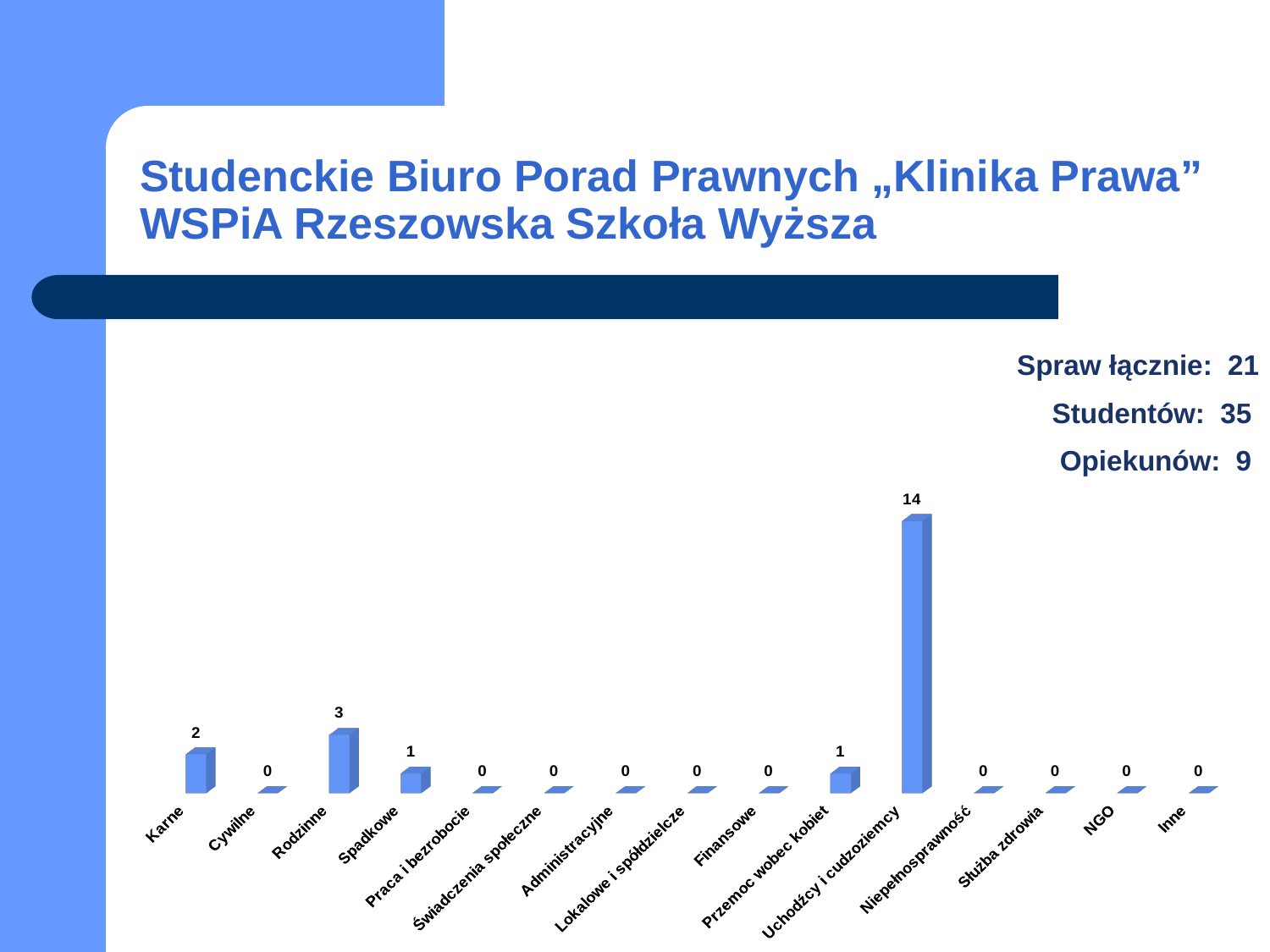

# Studenckie Biuro Porad Prawnych „Klinika Prawa” WSPiA Rzeszowska Szkoła Wyższa
Spraw łącznie:  21
        Studentów:  35
         Opiekunów:  9

[unsupported chart]